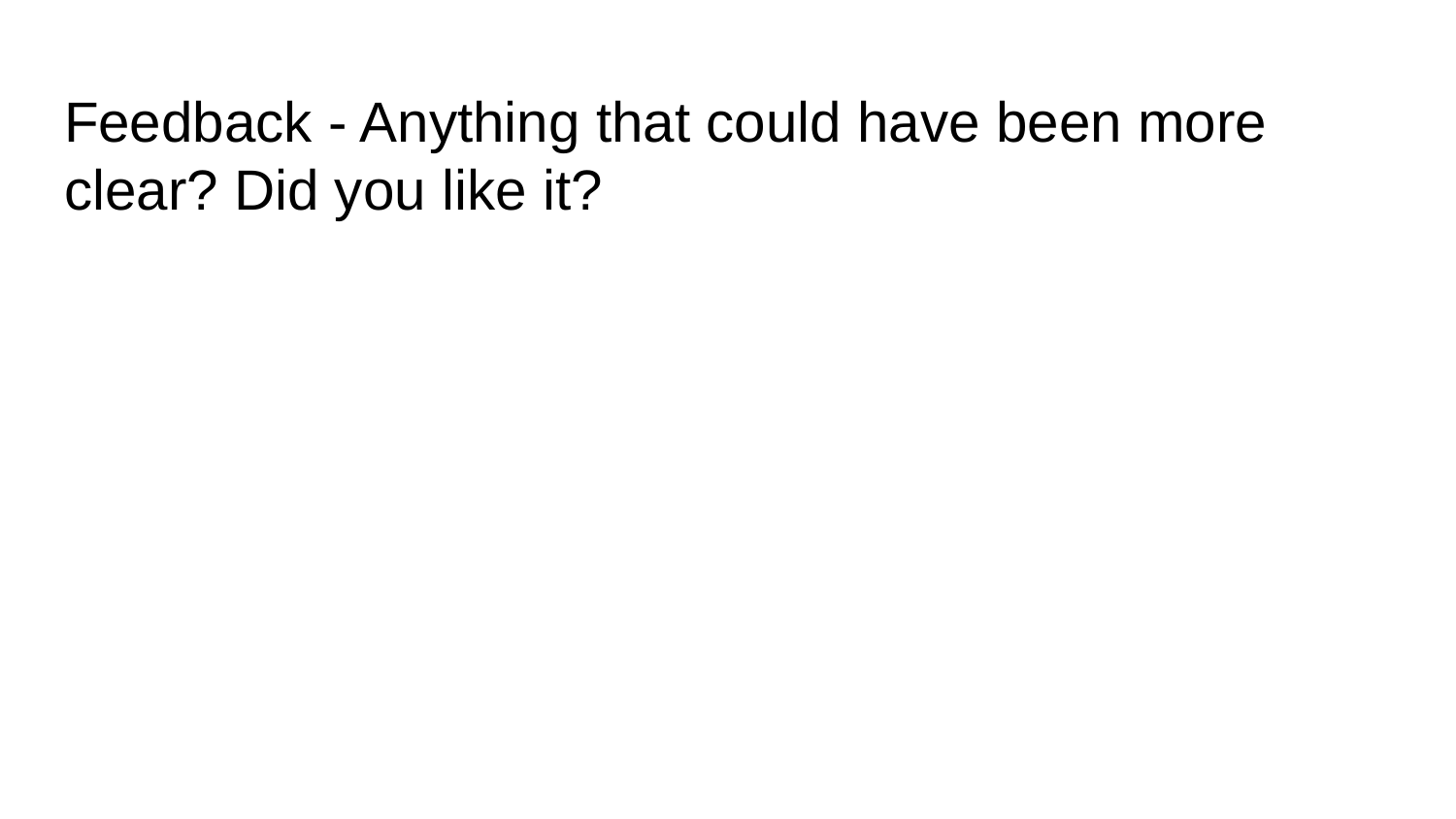

# Feedback - Anything that could have been more clear? Did you like it?